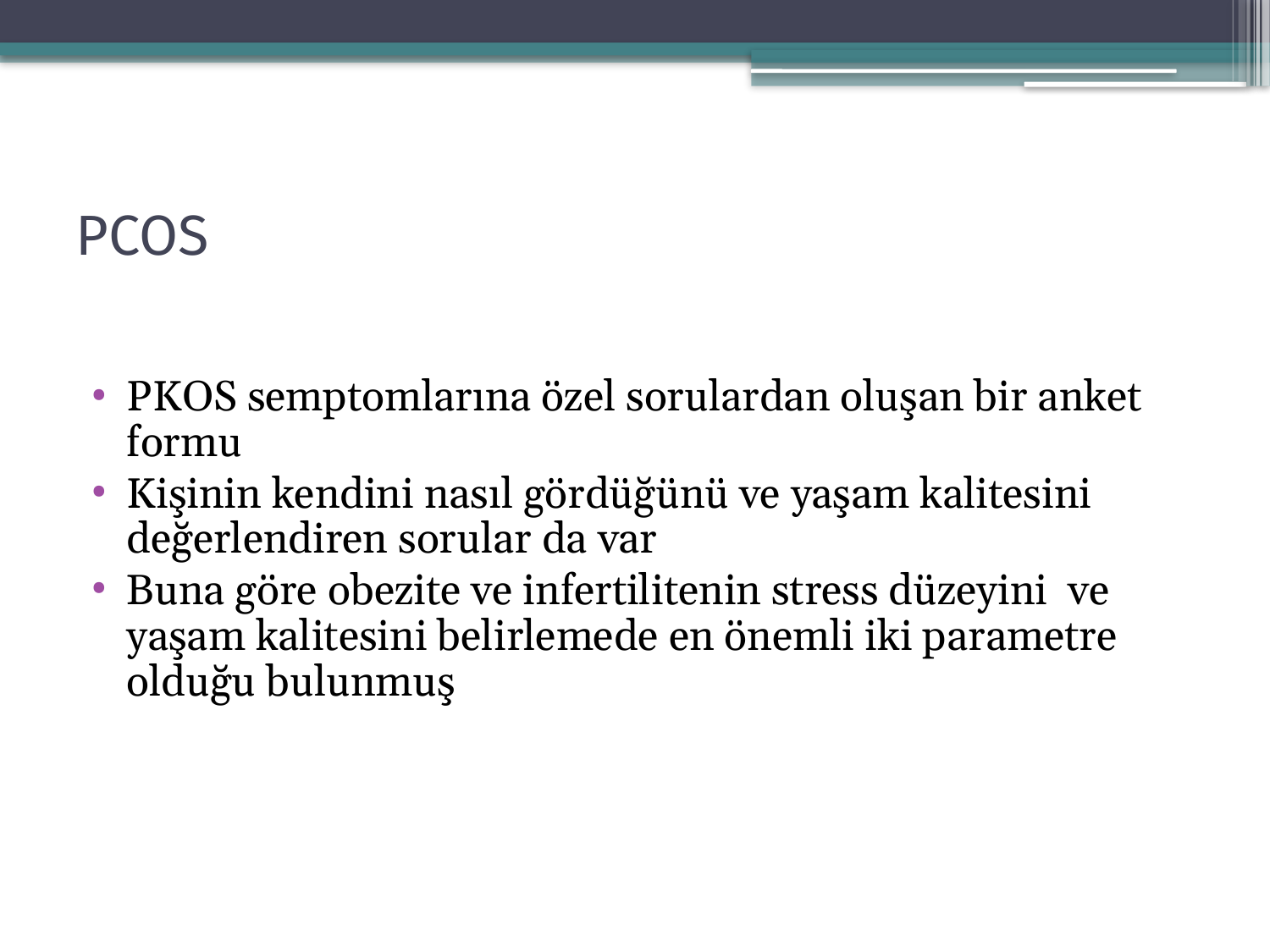

# PCOS

PKOS semptomlarına özel sorulardan oluşan bir anket formu
Kişinin kendini nasıl gördüğünü ve yaşam kalitesini değerlendiren sorular da var
Buna göre obezite ve infertilitenin stress düzeyini  ve yaşam kalitesini belirlemede en önemli iki parametre olduğu bulunmuş